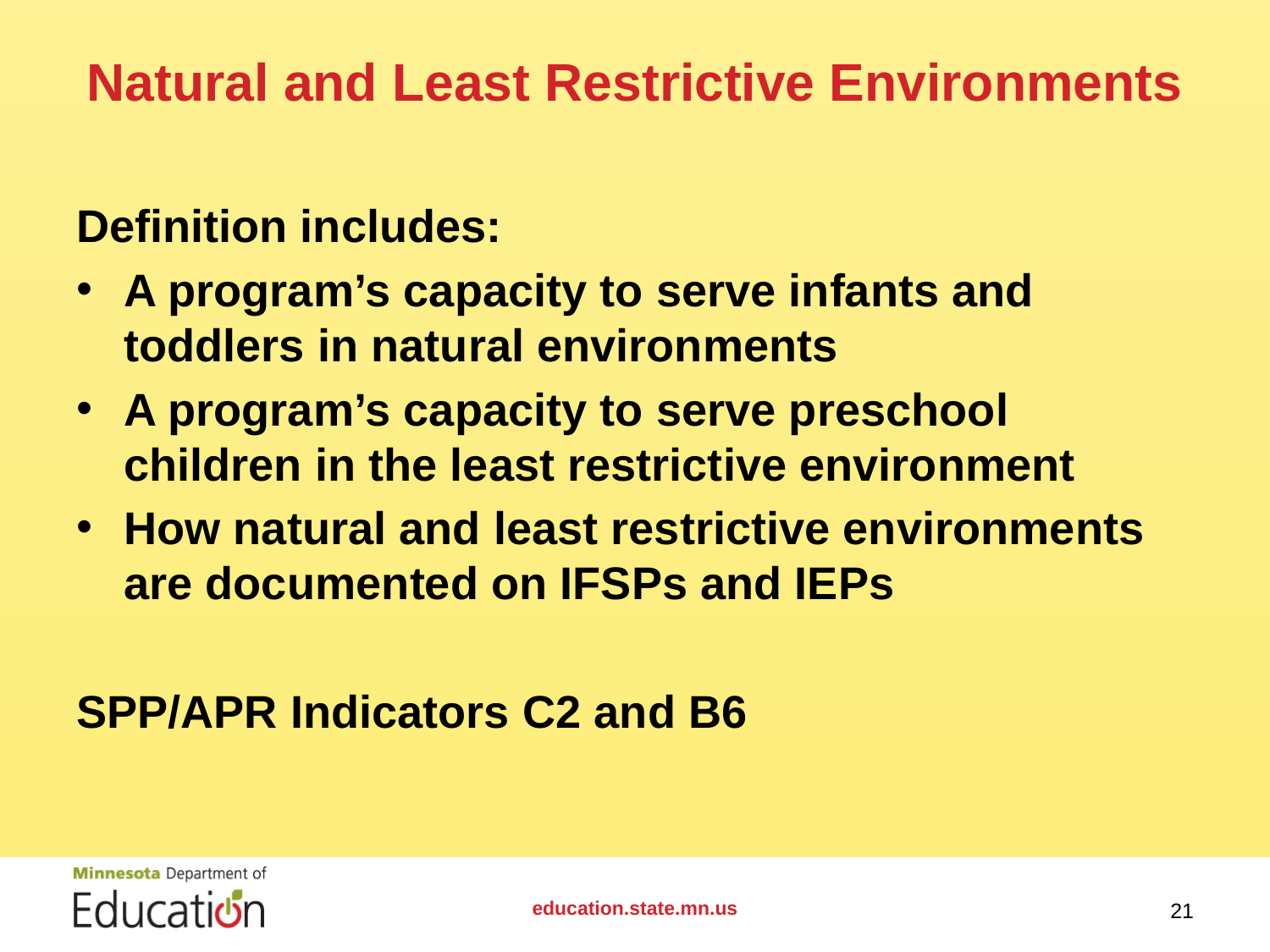

# Natural and Least Restrictive Environments
Definition includes:
A program’s capacity to serve infants and toddlers in natural environments
A program’s capacity to serve preschool children in the least restrictive environment
How natural and least restrictive environments are documented on IFSPs and IEPs

SPP/APR Indicators C2 and B6
education.state.mn.us
21